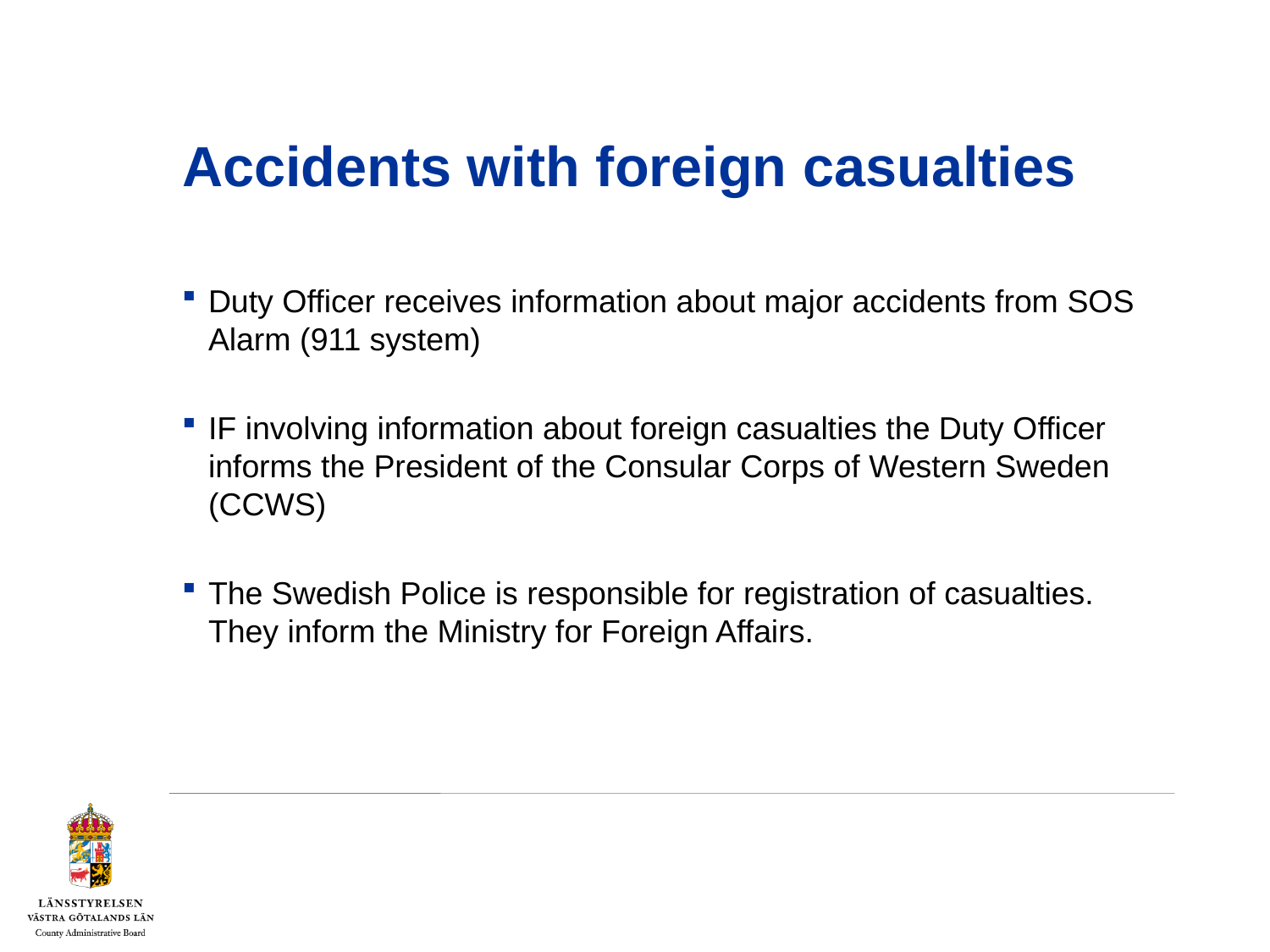

# Accidents with foreign casualties
Duty Officer receives information about major accidents from SOS Alarm (911 system)

IF involving information about foreign casualties the Duty Officer informs the President of the Consular Corps of Western Sweden (CCWS)

The Swedish Police is responsible for registration of casualties. They inform the Ministry for Foreign Affairs.